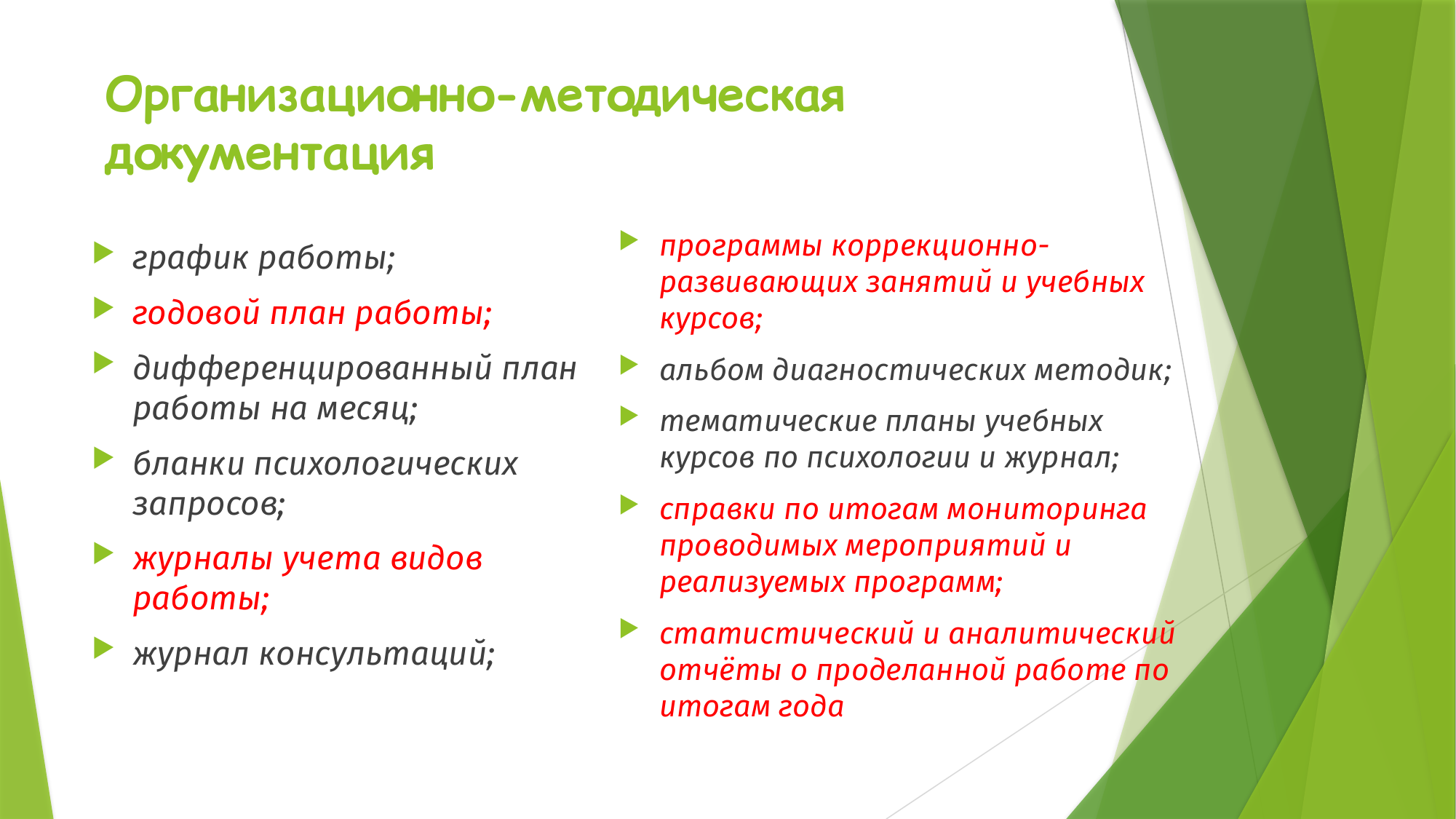

# Организационно-методическая документация
программы коррекционно-развивающих занятий и учебных курсов;
альбом диагностических методик;
тематические планы учебных курсов по психологии и журнал;
справки по итогам мониторинга проводимых мероприятий и реализуемых программ;
статистический и аналитический отчёты о проделанной работе по итогам года
график работы;
годовой план работы;
дифференцированный план работы на месяц;
бланки психологических запросов;
журналы учета видов работы;
журнал консультаций;